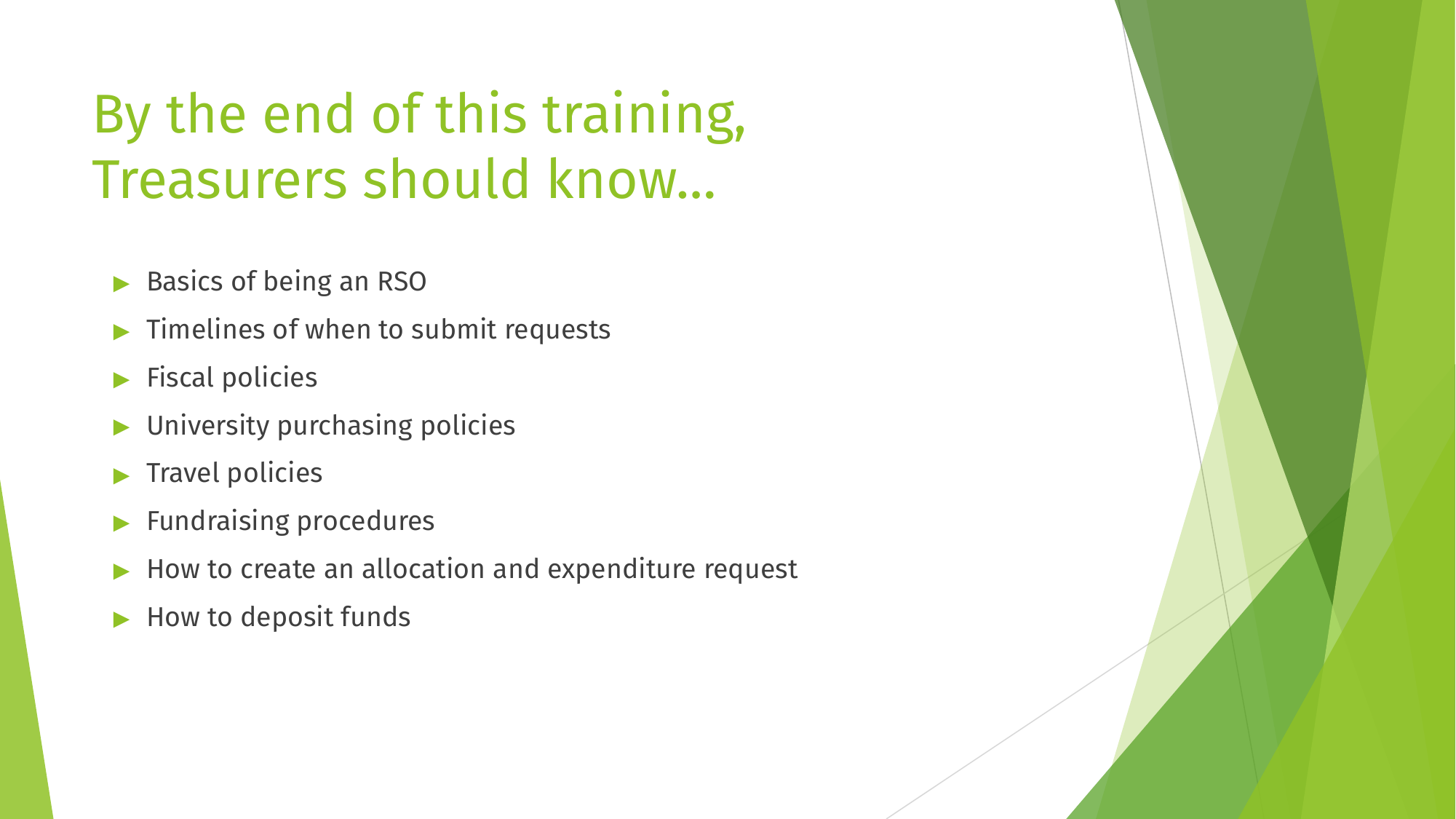

# By the end of this training, Treasurers should know…
Basics of being an RSO
Timelines of when to submit requests
Fiscal policies
University purchasing policies
Travel policies
Fundraising procedures
How to create an allocation and expenditure request
How to deposit funds